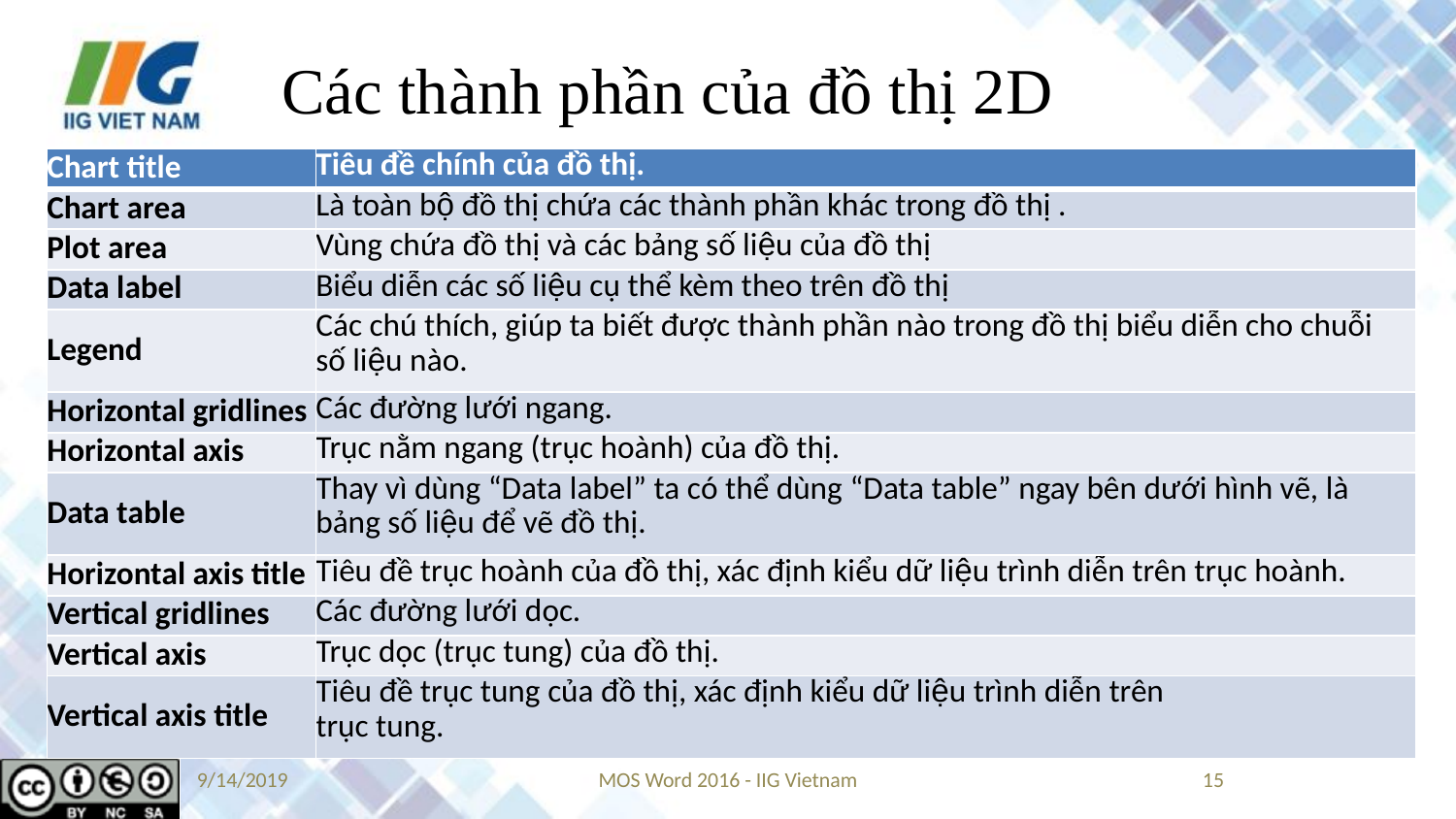

# Các thành phần của đồ thị 2D
| Chart title | Tiêu đề chính của đồ thị. |
| --- | --- |
| Chart area | Là toàn bộ đồ thị chứa các thành phần khác trong đồ thị . |
| Plot area | Vùng chứa đồ thị và các bảng số liệu của đồ thị |
| Data label | Biểu diễn các số liệu cụ thể kèm theo trên đồ thị |
| Legend | Các chú thích, giúp ta biết được thành phần nào trong đồ thị biểu diễn cho chuỗi số liệu nào. |
| Horizontal gridlines | Các đường lưới ngang. |
| Horizontal axis | Trục nằm ngang (trục hoành) của đồ thị. |
| Data table | Thay vì dùng “Data label” ta có thể dùng “Data table” ngay bên dưới hình vẽ, là bảng số liệu để vẽ đồ thị. |
| Horizontal axis title | Tiêu đề trục hoành của đồ thị, xác định kiểu dữ liệu trình diễn trên trục hoành. |
| Vertical gridlines | Các đường lưới dọc. |
| Vertical axis | Trục dọc (trục tung) của đồ thị. |
| Vertical axis title | Tiêu đề trục tung của đồ thị, xác định kiểu dữ liệu trình diễn trên trục tung. |

9/14/2019
MOS Word 2016 - IIG Vietnam
15